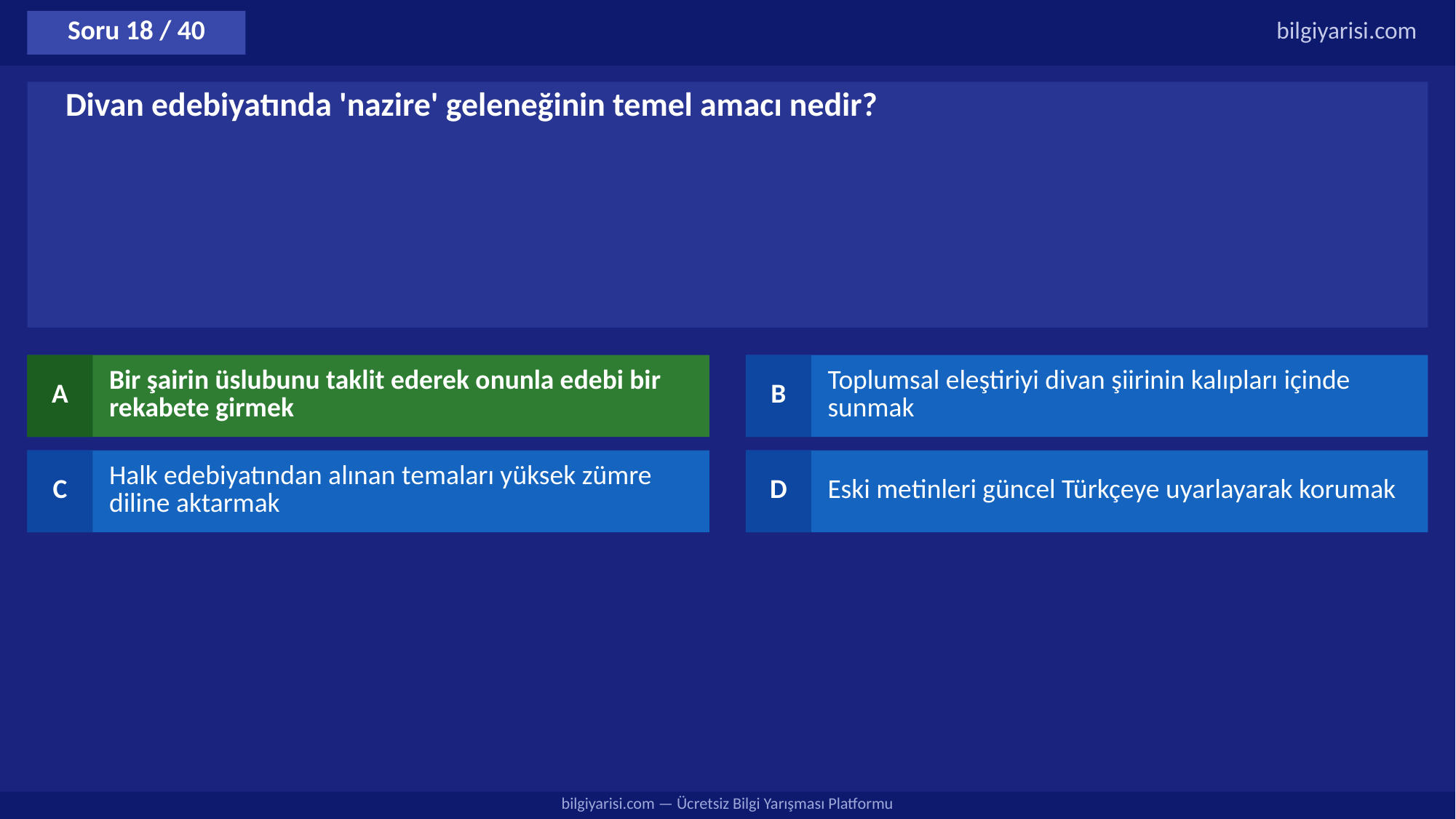

Soru 18 / 40
bilgiyarisi.com

Divan edebiyatında 'nazire' geleneğinin temel amacı nedir?

A
Bir şairin üslubunu taklit ederek onunla edebi bir rekabete girmek

B
Toplumsal eleştiriyi divan şiirinin kalıpları içinde sunmak

C
Halk edebiyatından alınan temaları yüksek zümre diline aktarmak

D
Eski metinleri güncel Türkçeye uyarlayarak korumak
bilgiyarisi.com — Ücretsiz Bilgi Yarışması Platformu